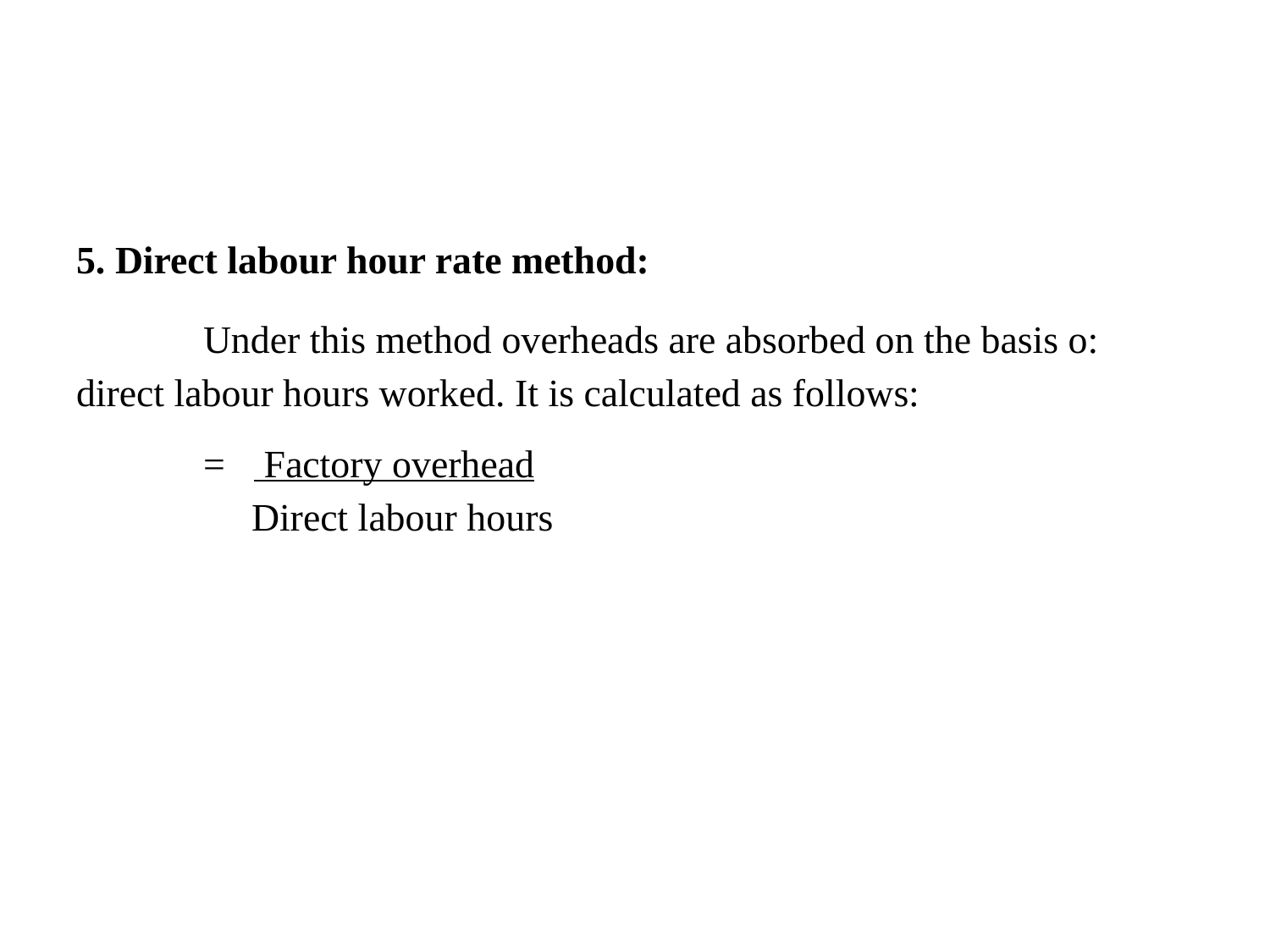

#
5. Direct labour hour rate method:
	Under this method overheads are absorbed on the basis o: direct labour hours worked. It is calculated as follows:
	=    Factory overhead
                  Direct labour hours